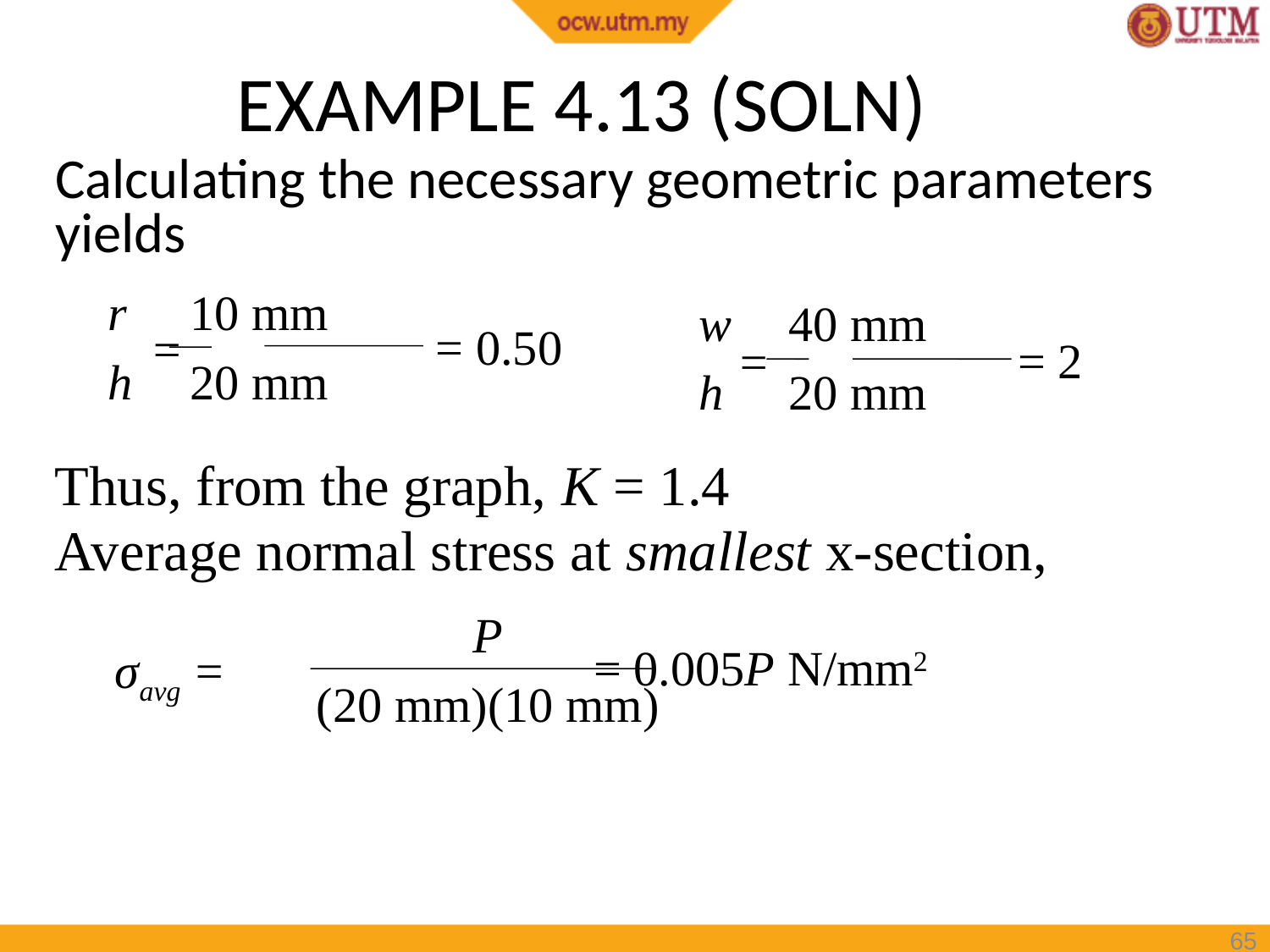

# EXAMPLE 4.13 (SOLN)
Calculating the necessary geometric parameters yields
r
h
10 mm
20 mm
= 0.50
=

w
h
40 mm
20 mm
= 2
=

Thus, from the graph, K = 1.4
Average normal stress at smallest x-section,
P
(20 mm)(10 mm)
= 0.005P N/mm2
σavg =

65